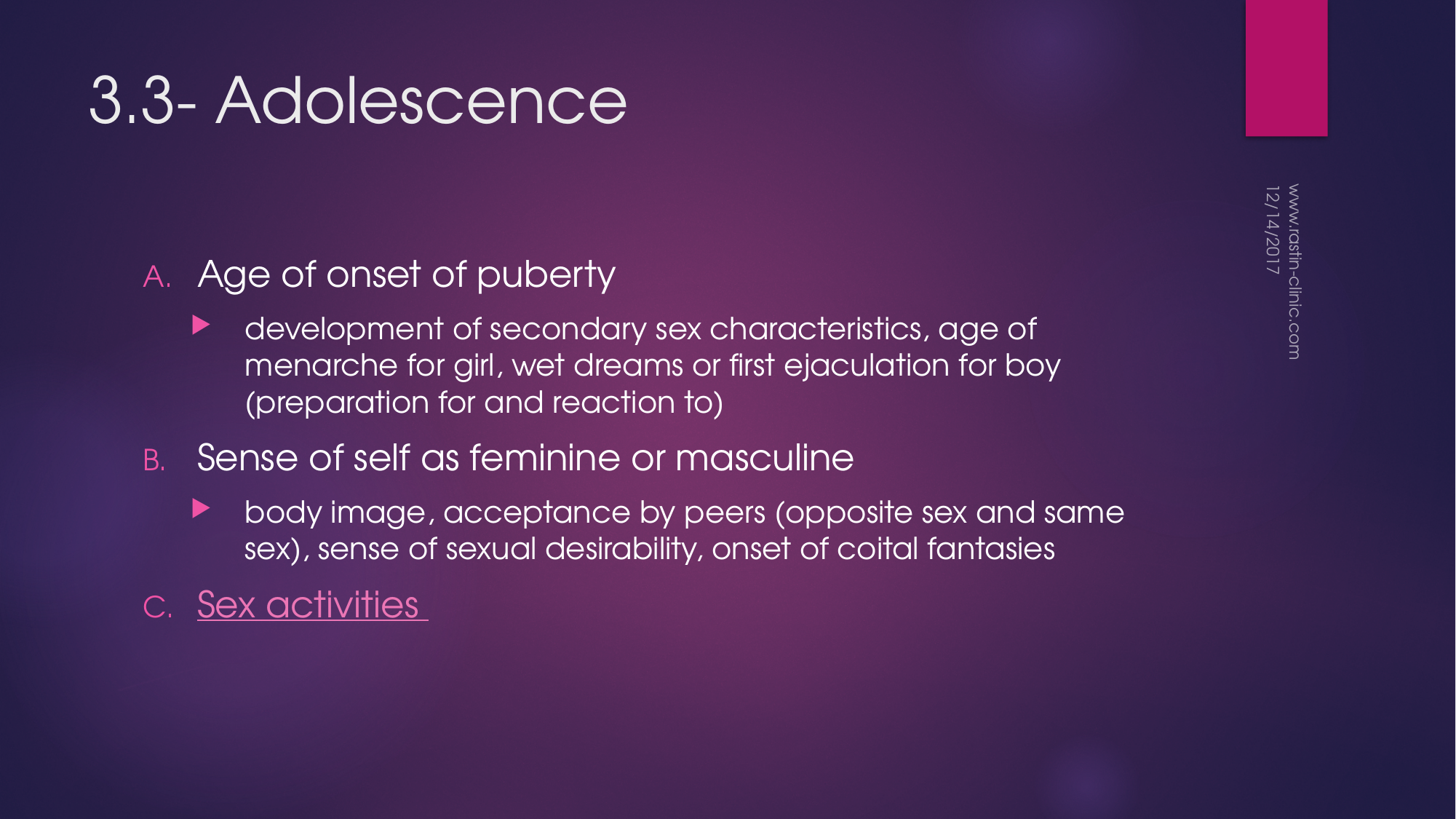

# 3.3- Adolescence
12/14/2017
Age of onset of puberty
development of secondary sex characteristics, age of menarche for girl, wet dreams or first ejaculation for boy (preparation for and reaction to)
Sense of self as feminine or masculine
body image, acceptance by peers (opposite sex and same sex), sense of sexual desirability, onset of coital fantasies
Sex activities
www.rastin-clinic.com